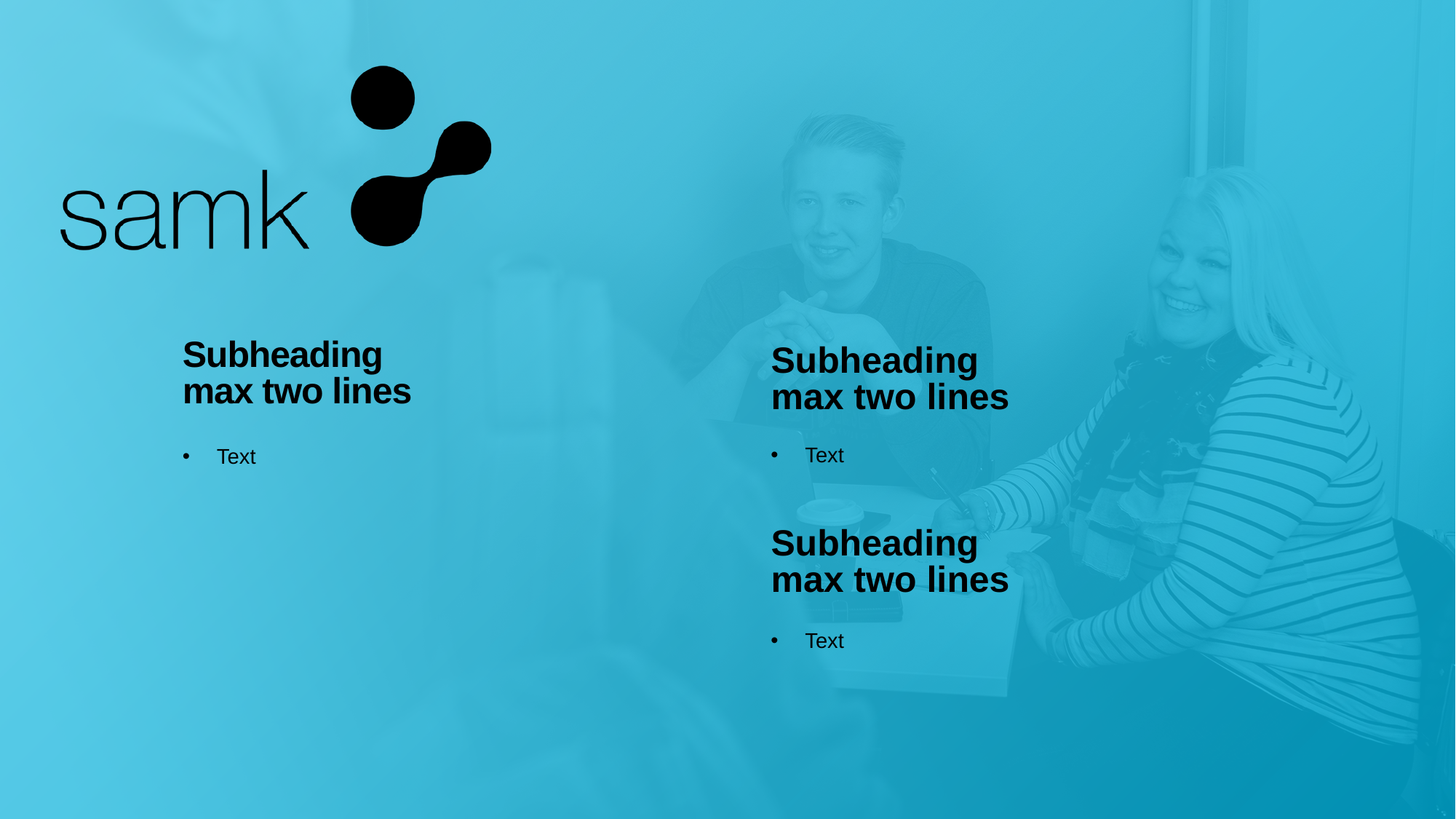

# Subheading max two lines
Subheading
max two lines
Text
Text
Subheading
max two lines
Text